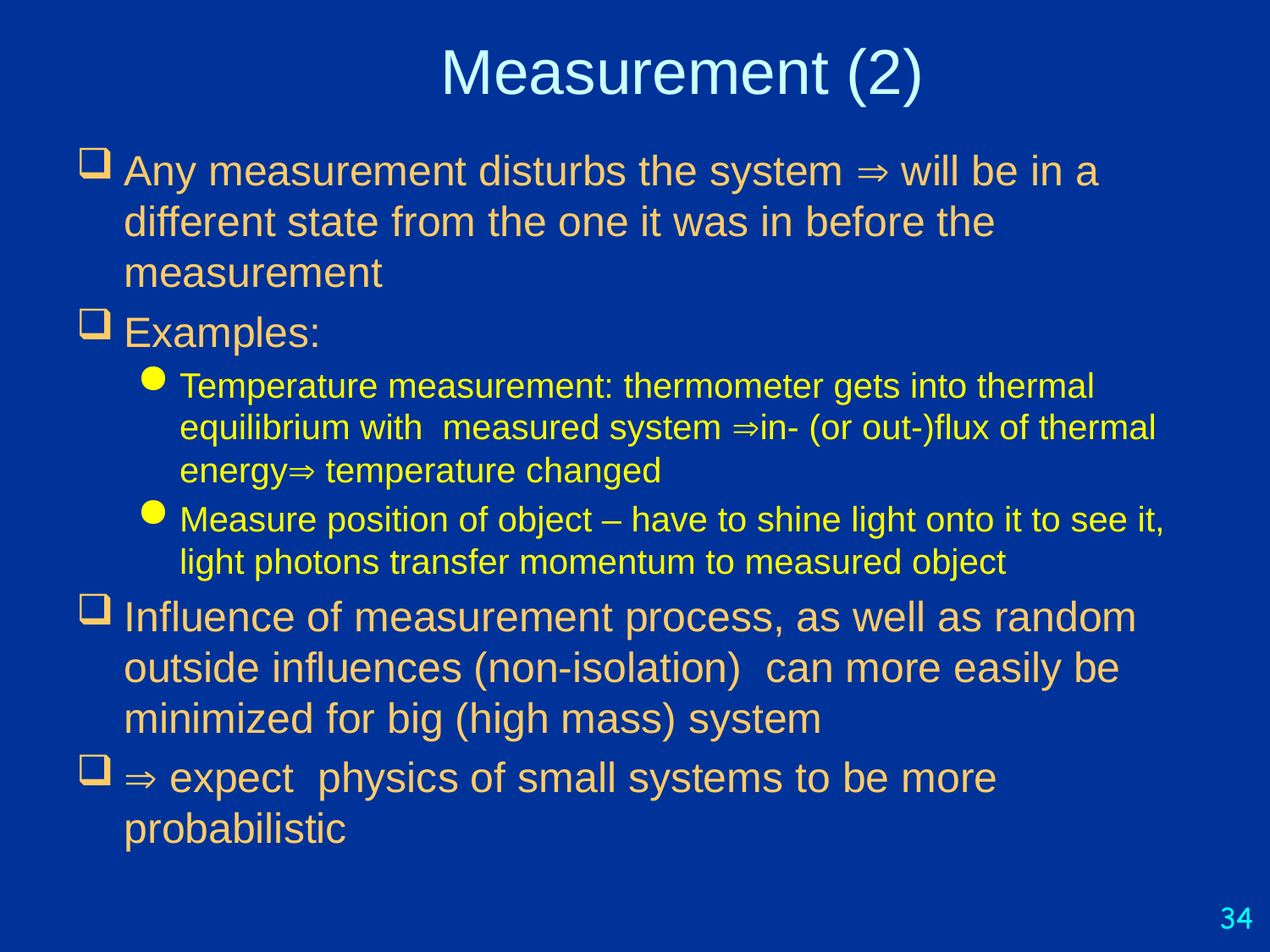

# Measurement (2)
Any measurement disturbs the system ⇒ will be in a different state from the one it was in before the measurement
Examples:
Temperature measurement: thermometer gets into thermal equilibrium with  measured system ⇒in- (or out-)flux of thermal energy⇒ temperature changed
Measure position of object – have to shine light onto it to see it, light photons transfer momentum to measured object
Influence of measurement process, as well as random outside influences (non-isolation)  can more easily be minimized for big (high mass) system
⇒ expect  physics of small systems to be more probabilistic